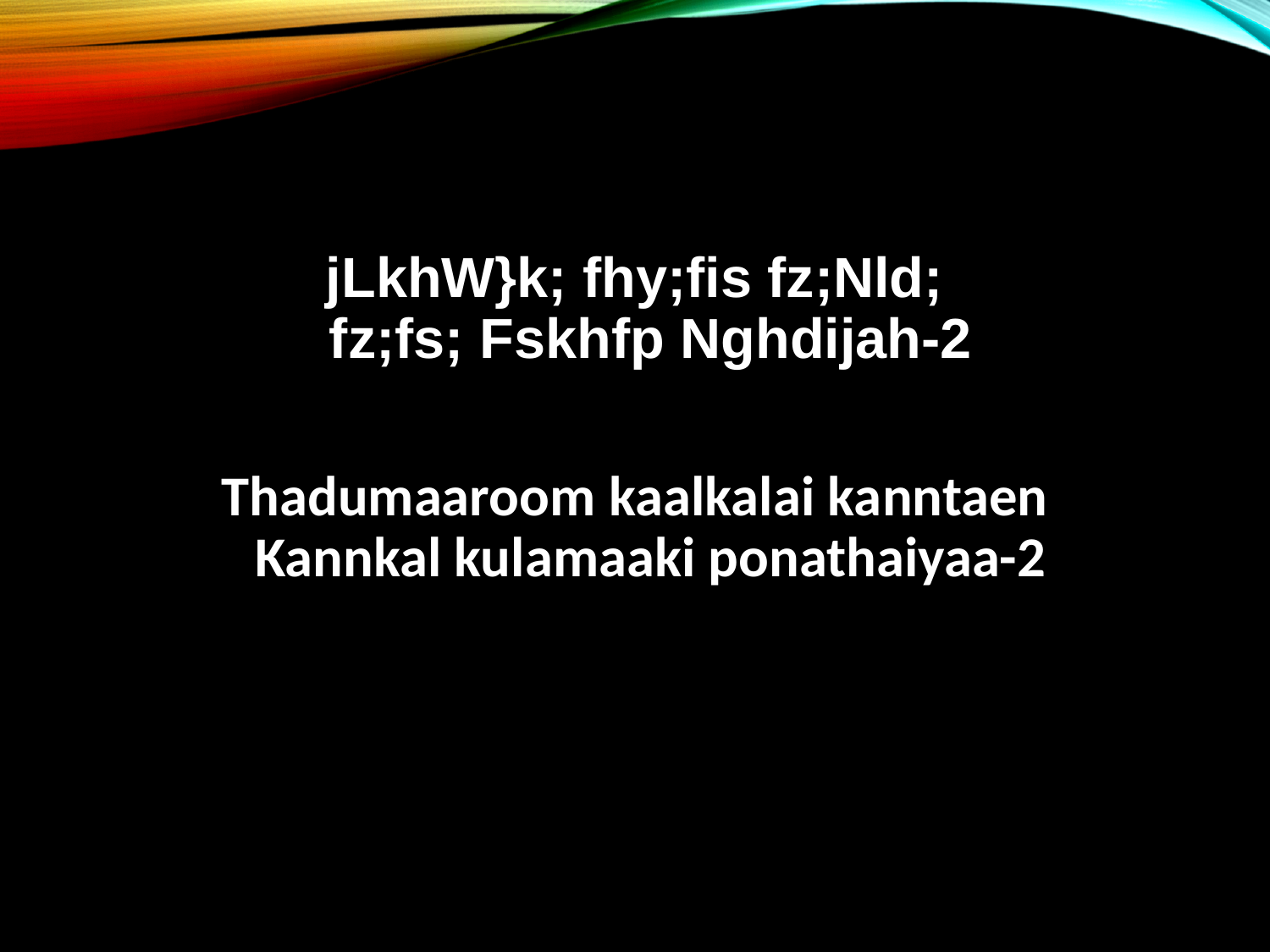

jLkhW}k; fhy;fis fz;Nld;
fz;fs; Fskhfp Nghdijah-2

Thadumaaroom kaalkalai kanntaen
Kannkal kulamaaki ponathaiyaa-2